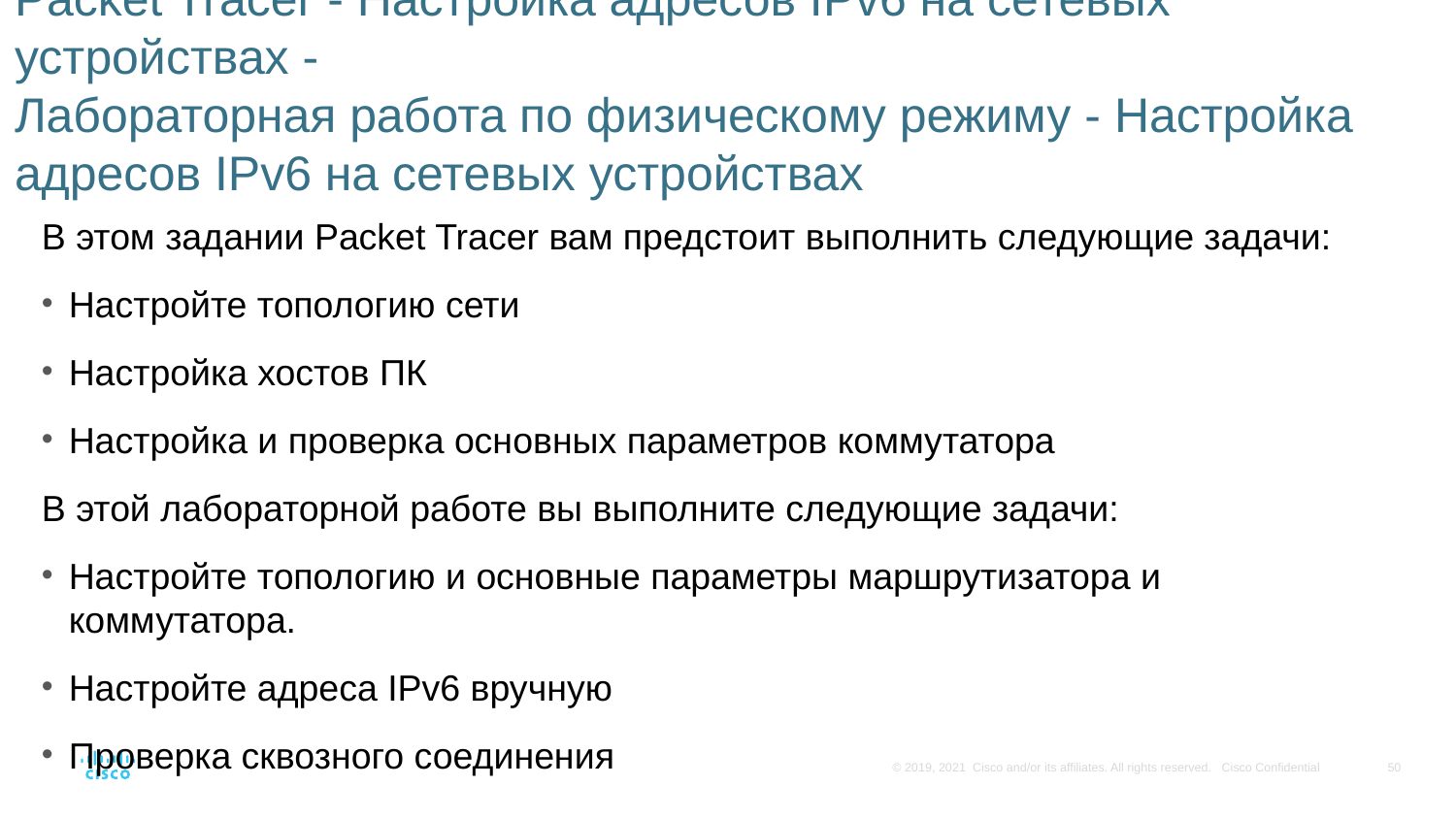

# Модуль Практика и тест Packet Tracer - Настройка адресов IPv6 на сетевых устройствах - Лабораторная работа по физическому режиму - Настройка адресов IPv6 на сетевых устройствах
В этом задании Packet Tracer вам предстоит выполнить следующие задачи:
Настройте топологию сети
Настройка хостов ПК
Настройка и проверка основных параметров коммутатора
В этой лабораторной работе вы выполните следующие задачи:
Настройте топологию и основные параметры маршрутизатора и коммутатора.
Настройте адреса IPv6 вручную
Проверка сквозного соединения